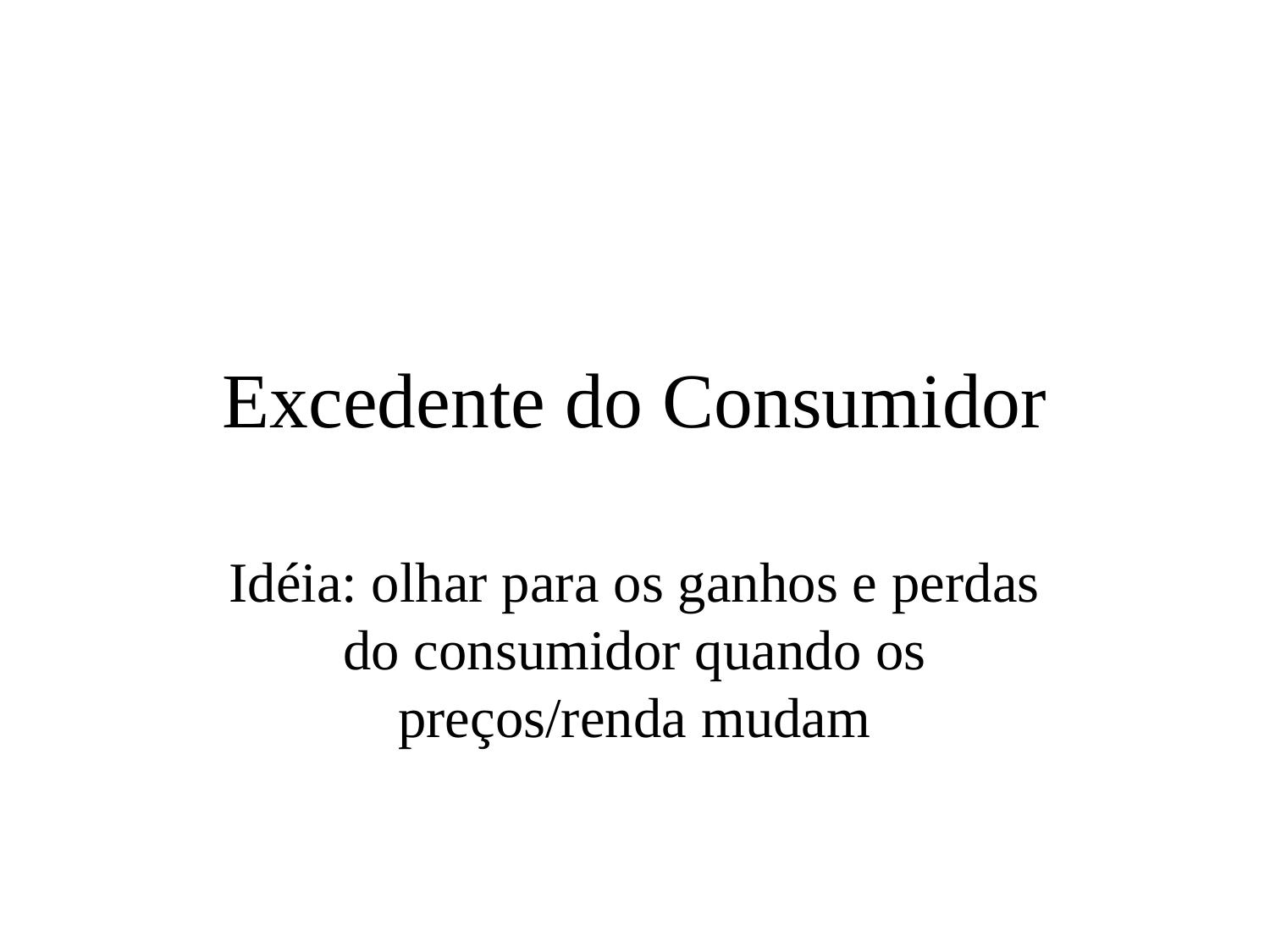

# Excedente do Consumidor
Idéia: olhar para os ganhos e perdas do consumidor quando os preços/renda mudam